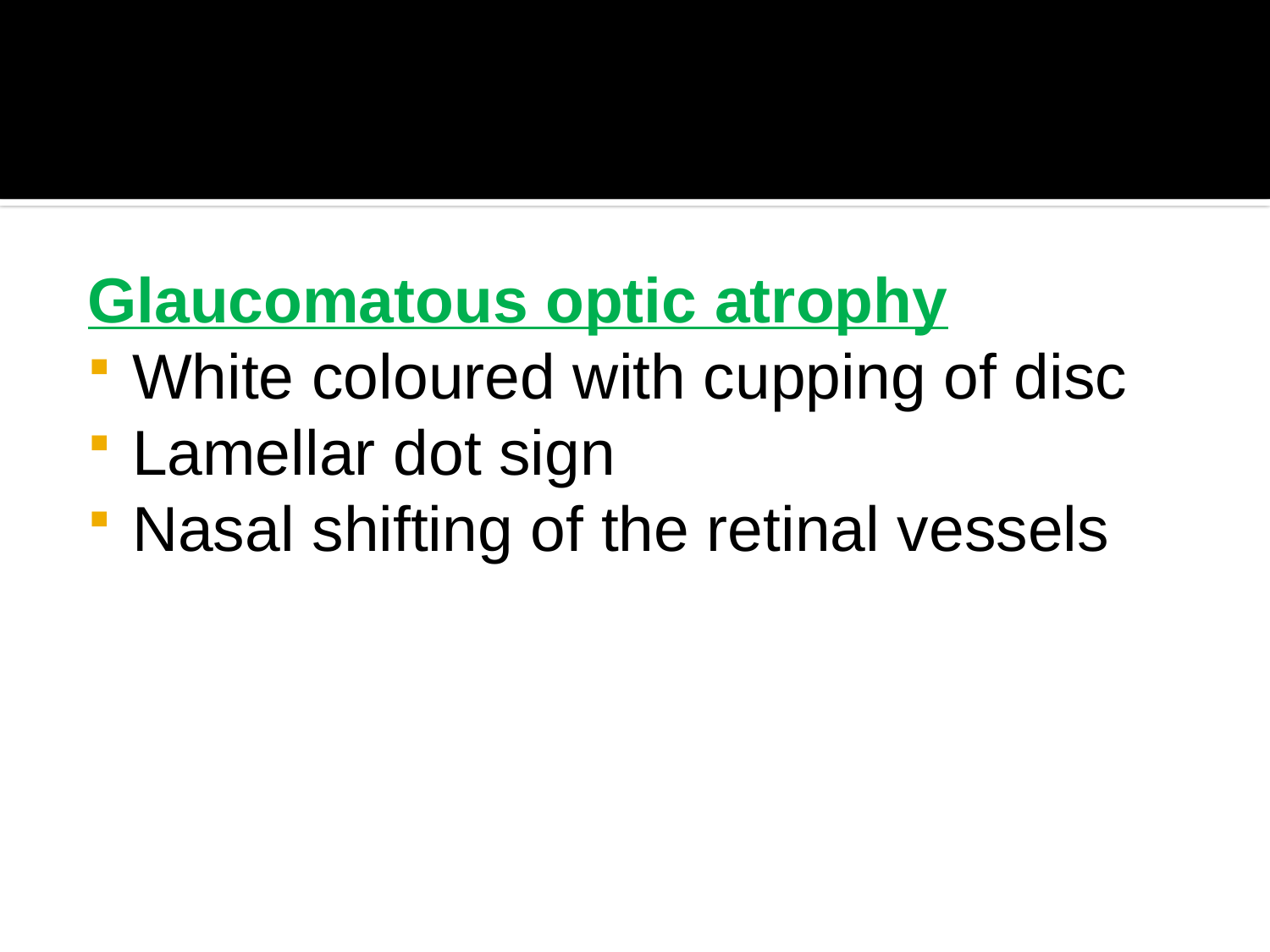

#
Glaucomatous optic atrophy
White coloured with cupping of disc
Lamellar dot sign
Nasal shifting of the retinal vessels